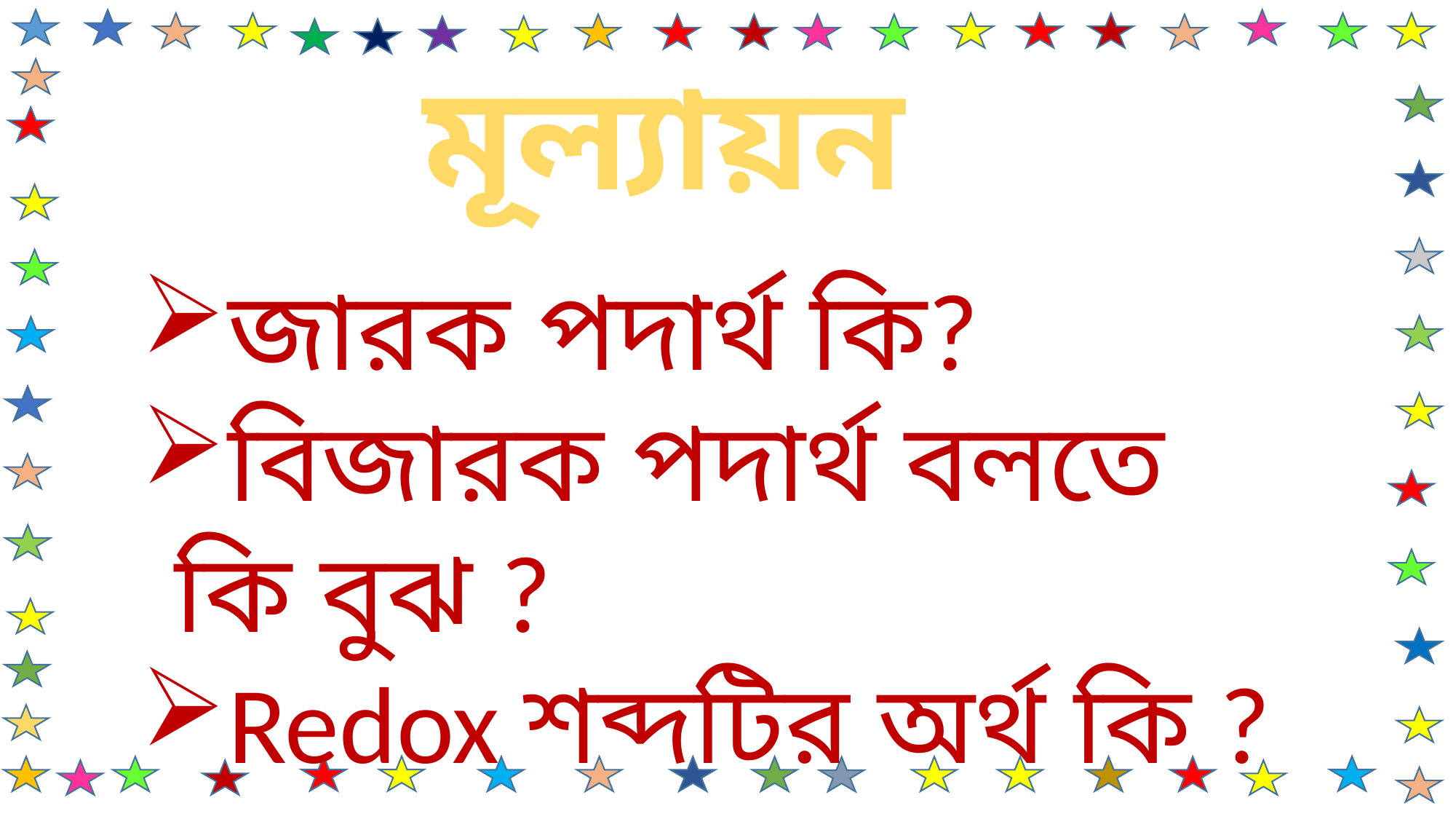

মূল্যায়ন

জারক পদার্থ কি?
বিজারক পদার্থ বলতে কি বুঝ ?
Redox শব্দটির অর্থ কি ?